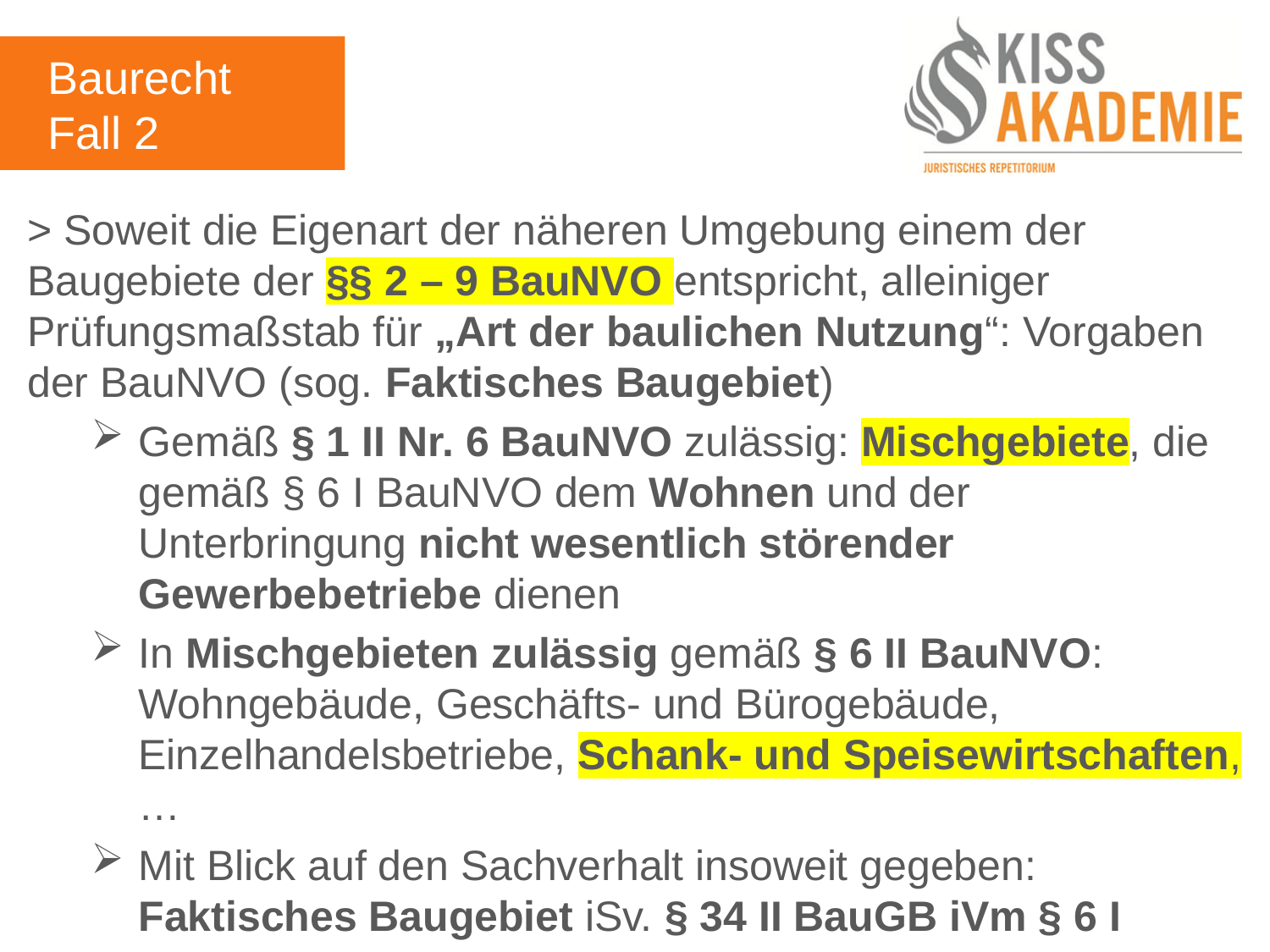

Baurecht
Fall 2
> Soweit die Eigenart der näheren Umgebung einem der Baugebiete der §§ 2 – 9 BauNVO entspricht, alleiniger Prüfungsmaßstab für „Art der baulichen Nutzung“: Vorgaben der BauNVO (sog. Faktisches Baugebiet)
Gemäß § 1 II Nr. 6 BauNVO zulässig: Mischgebiete, die gemäß § 6 I BauNVO dem Wohnen und der Unterbringung nicht wesentlich störender Gewerbebetriebe dienen
In Mischgebieten zulässig gemäß § 6 II BauNVO: Wohngebäude, Geschäfts- und Bürogebäude, Einzelhandelsbetriebe, Schank- und Speisewirtschaften, …
Mit Blick auf den Sachverhalt insoweit gegeben: Faktisches Baugebiet iSv. § 34 II BauGB iVm § 6 I BauNVO
Prüfungsmaßstab daher: BauNVO!